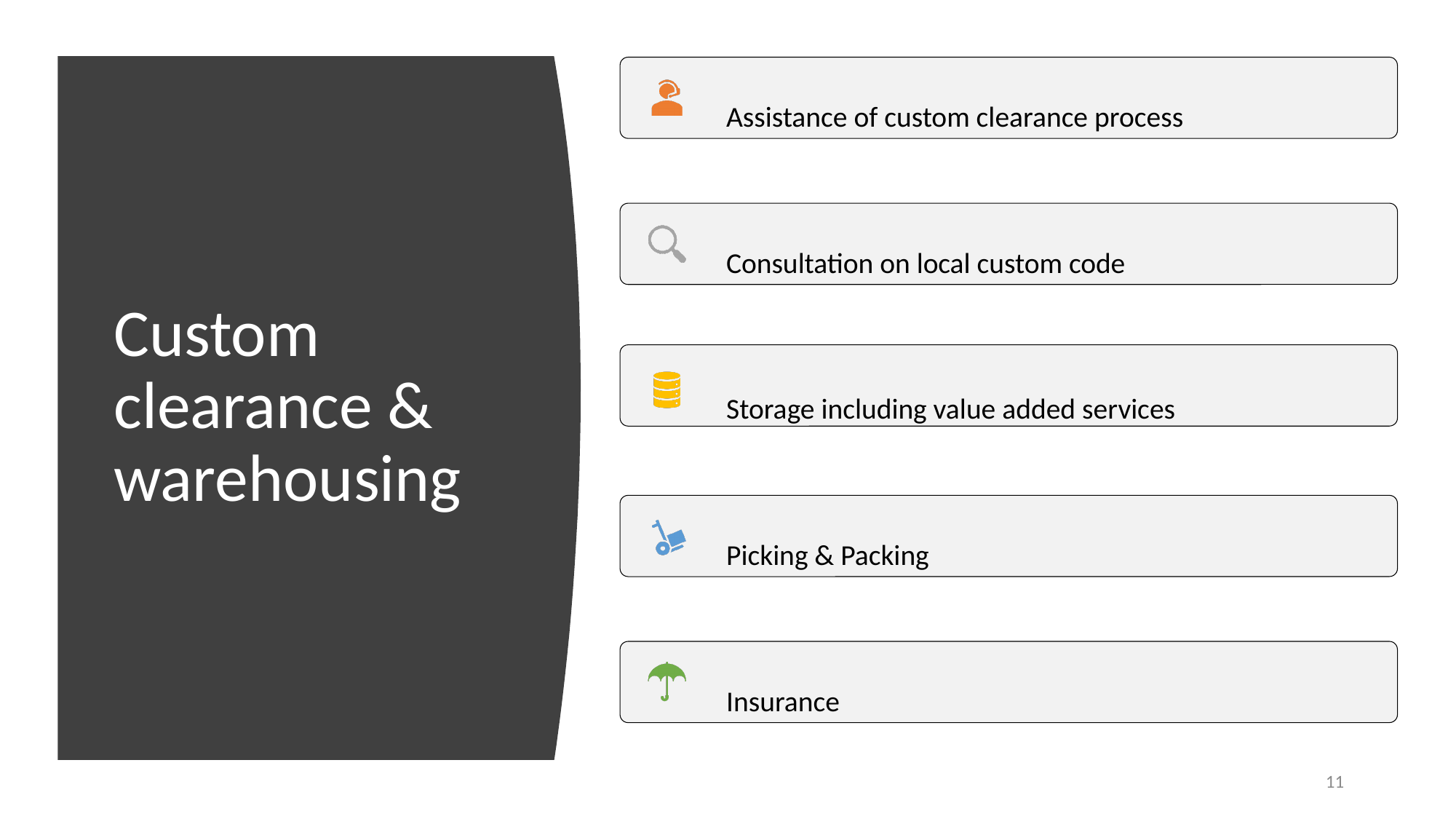

Assistance of custom clearance process
Consultation on local custom code
Storage including value added services
Picking & Packing

Insurance

# Custom clearance & warehousing
11